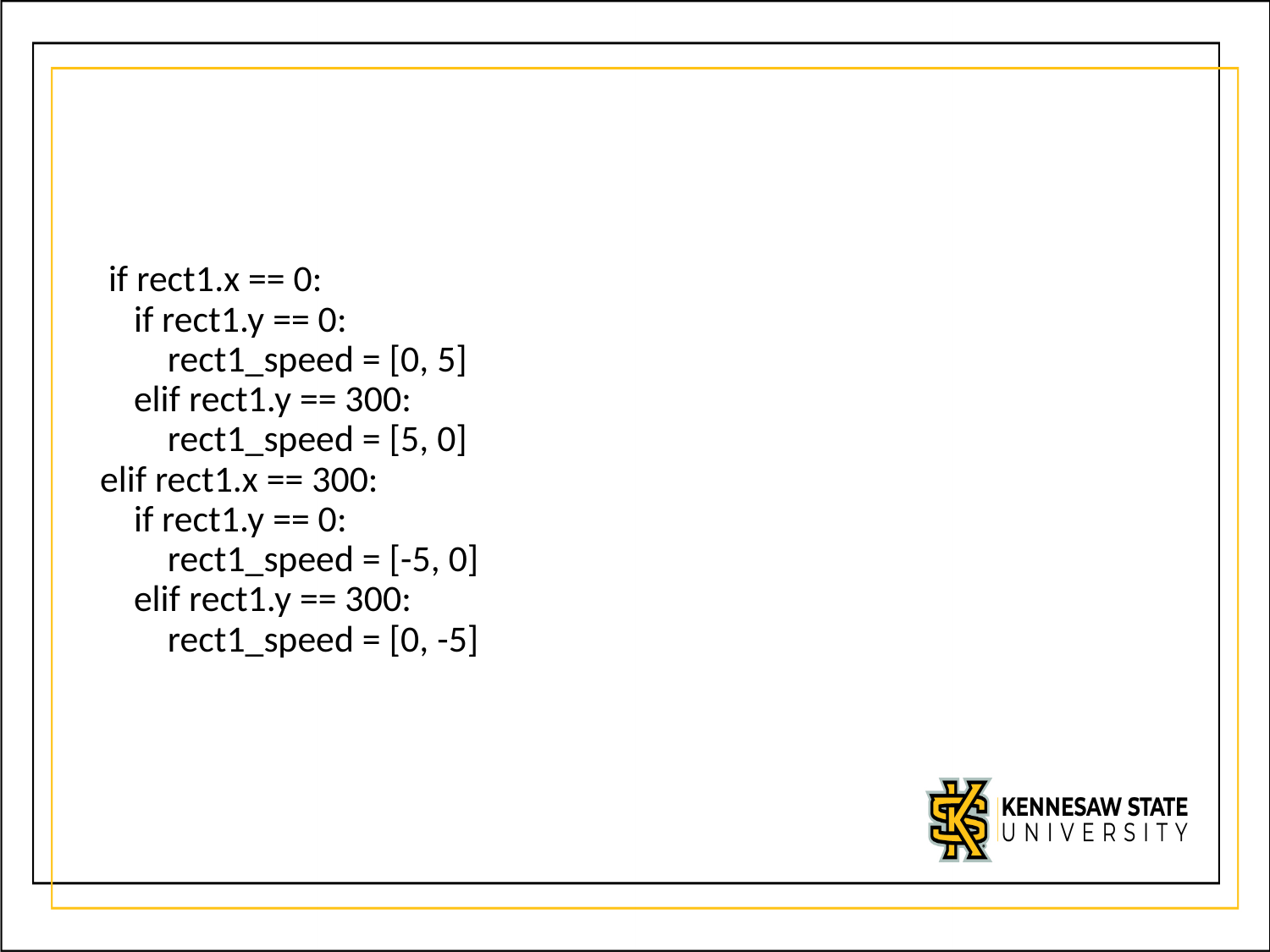

if rect1.x == 0:
    if rect1.y == 0:
        rect1_speed = [0, 5]
    elif rect1.y == 300:
        rect1_speed = [5, 0]
elif rect1.x == 300:
    if rect1.y == 0:
        rect1_speed = [-5, 0]
    elif rect1.y == 300:
        rect1_speed = [0, -5]